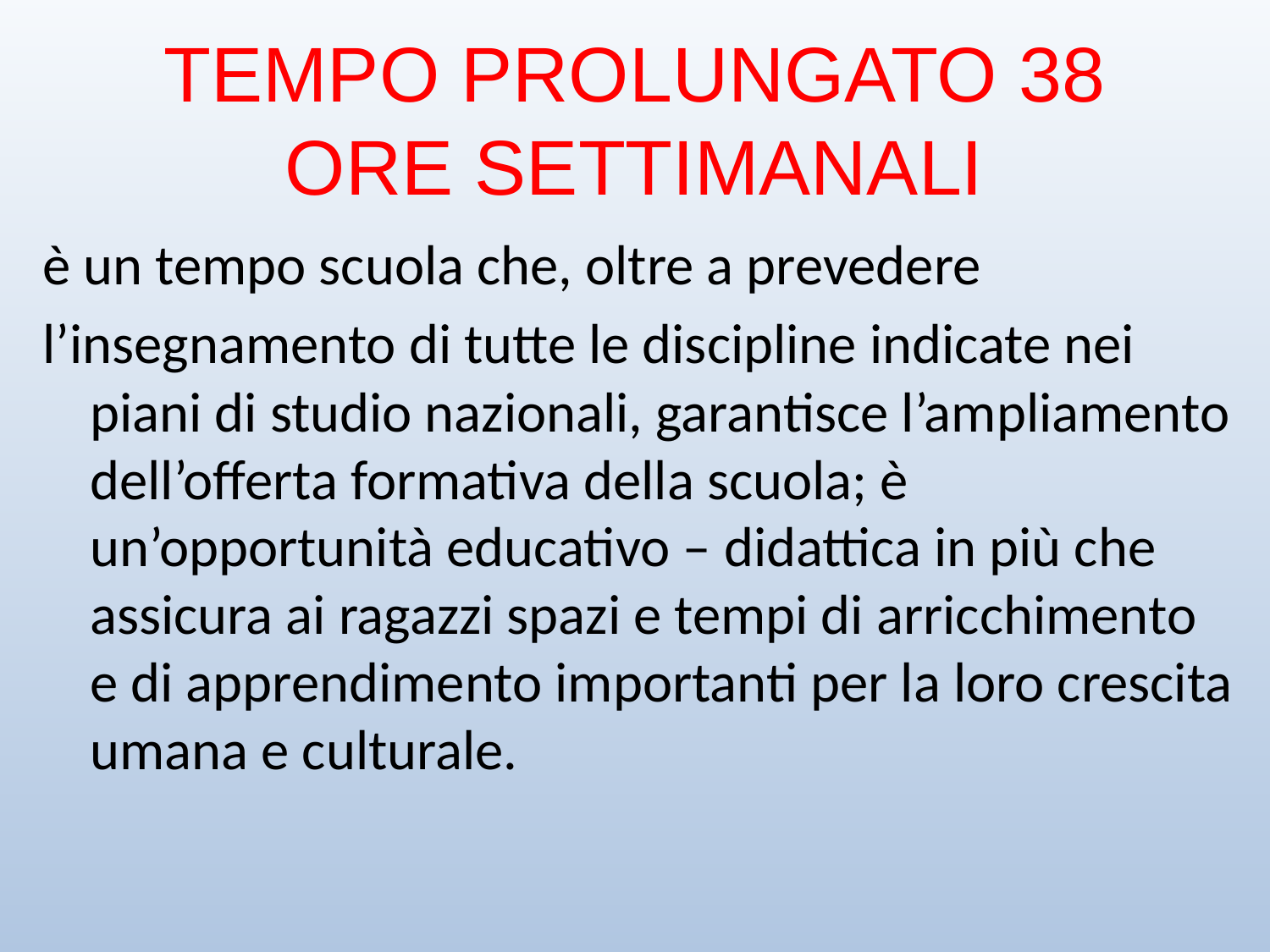

# TEMPO PROLUNGATO 38 ORE SETTIMANALI
è un tempo scuola che, oltre a prevedere
l’insegnamento di tutte le discipline indicate nei piani di studio nazionali, garantisce l’ampliamento dell’offerta formativa della scuola; è un’opportunità educativo – didattica in più che assicura ai ragazzi spazi e tempi di arricchimento e di apprendimento importanti per la loro crescita umana e culturale.